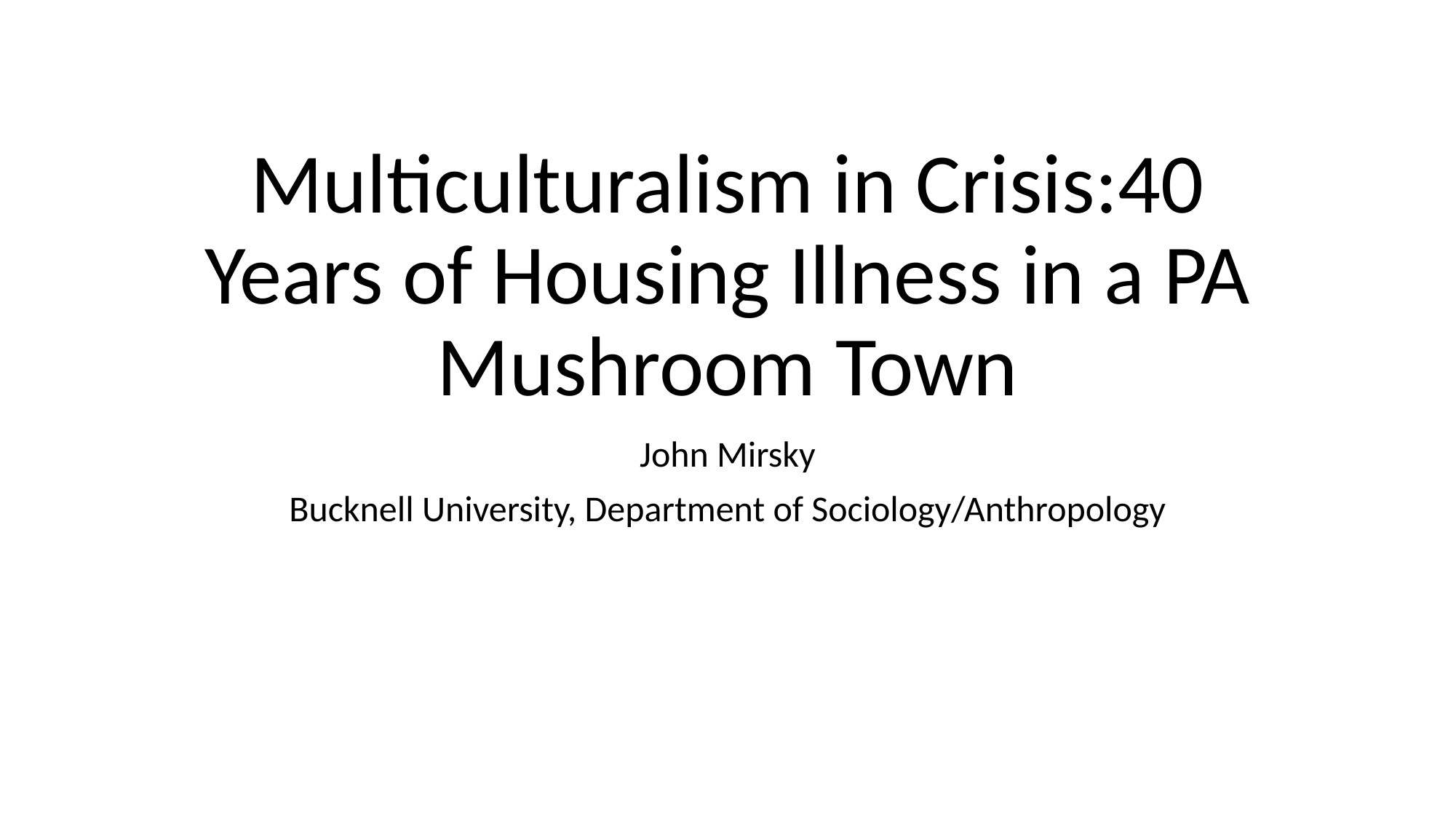

# Multiculturalism in Crisis:40 Years of Housing Illness in a PA Mushroom Town
John Mirsky
Bucknell University, Department of Sociology/Anthropology